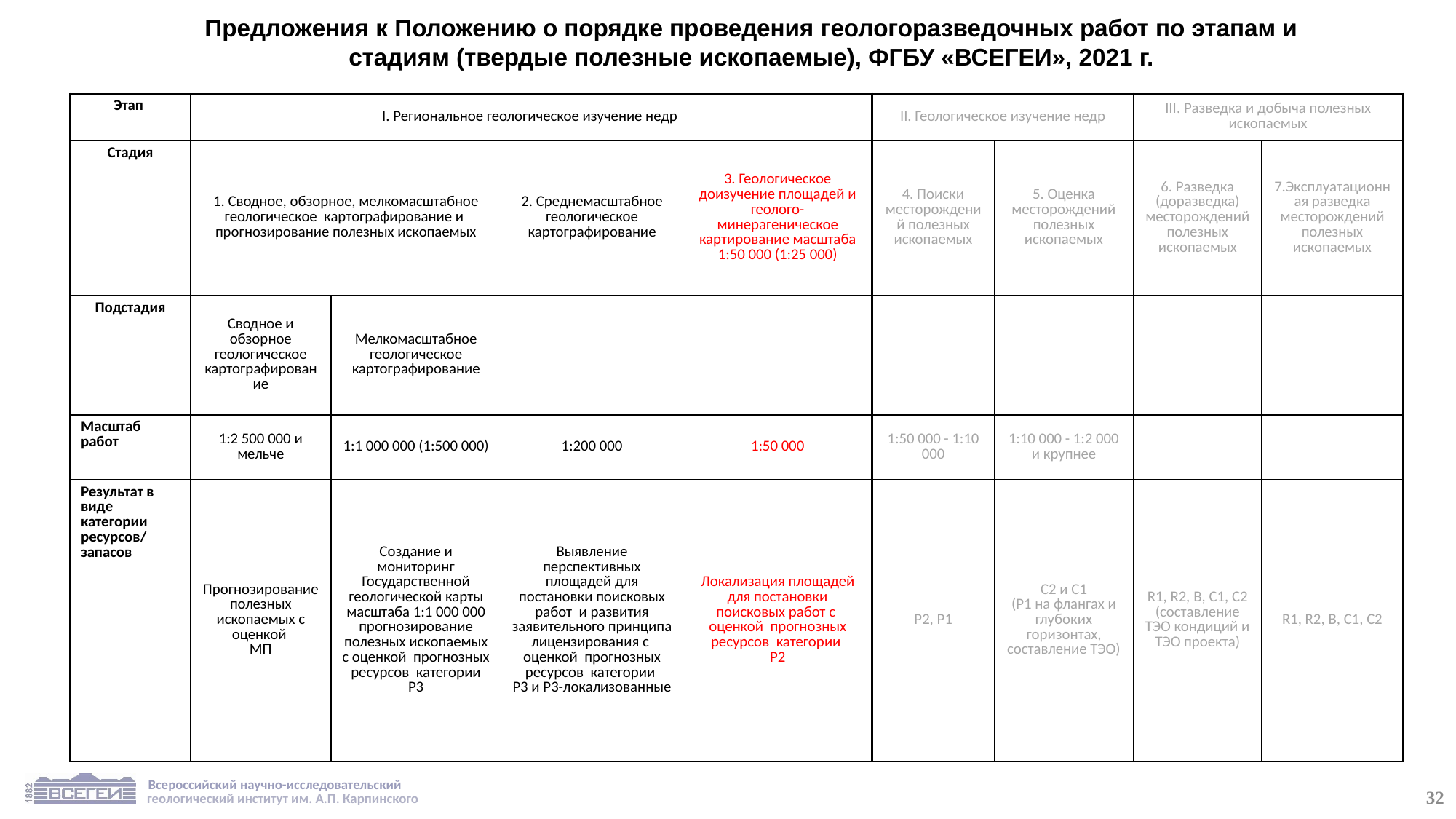

Предложения к Положению о порядке проведения геологоразведочных работ по этапам и стадиям (твердые полезные ископаемые), ФГБУ «ВСЕГЕИ», 2021 г.
| Этап | I. Региональное геологическое изучение недр |  |  |  | II. Геологическое изучение недр |  | III. Разведка и добыча полезных ископаемых |  |
| --- | --- | --- | --- | --- | --- | --- | --- | --- |
| Стадия | 1. Сводное, обзорное, мелкомасштабное геологическое картографирование и прогнозирование полезных ископаемых |  | 2. Среднемасштабное геологическое картографирование | 3. Геологическое доизучение площадей и геолого-минерагеническое картирование масштаба 1:50 000 (1:25 000) | 4. Поиски месторождений полезных ископаемых | 5. Оценка месторождений полезных ископаемых | 6. Разведка (доразведка) месторождений полезных ископаемых | 7.Эксплуатационная разведка месторождений полезных ископаемых |
| Подстадия | Сводное и обзорное геологическое картографирование | Мелкомасштабное геологическое картографирование |  |  |  |  |  |  |
| Масштаб работ | 1:2 500 000 и мельче | 1:1 000 000 (1:500 000) | 1:200 000 | 1:50 000 | 1:50 000 - 1:10 000 | 1:10 000 - 1:2 000 и крупнее |  |  |
| Результат в виде категории ресурсов/ запасов | Прогнозирование полезных ископаемых с оценкой МП | Создание и мониторинг Государственной геологической карты масштаба 1:1 000 000 прогнозирование полезных ископаемых с оценкой прогнозных ресурсов категории Р3 | Выявление перспективных площадей для постановки поисковых работ и развития заявительного принципа лицензирования с оценкой прогнозных ресурсов категории Р3 и Р3-локализованные | Локализация площадей для постановки поисковых работ с оценкой прогнозных ресурсов категории Р2 | Р2, Р1 | С2 и С1 (Р1 на флангах и глубоких горизонтах, составление ТЭО) | R1, R2, В, С1, С2 (составление ТЭО кондиций и ТЭО проекта) | R1, R2, В, С1, С2 |
32